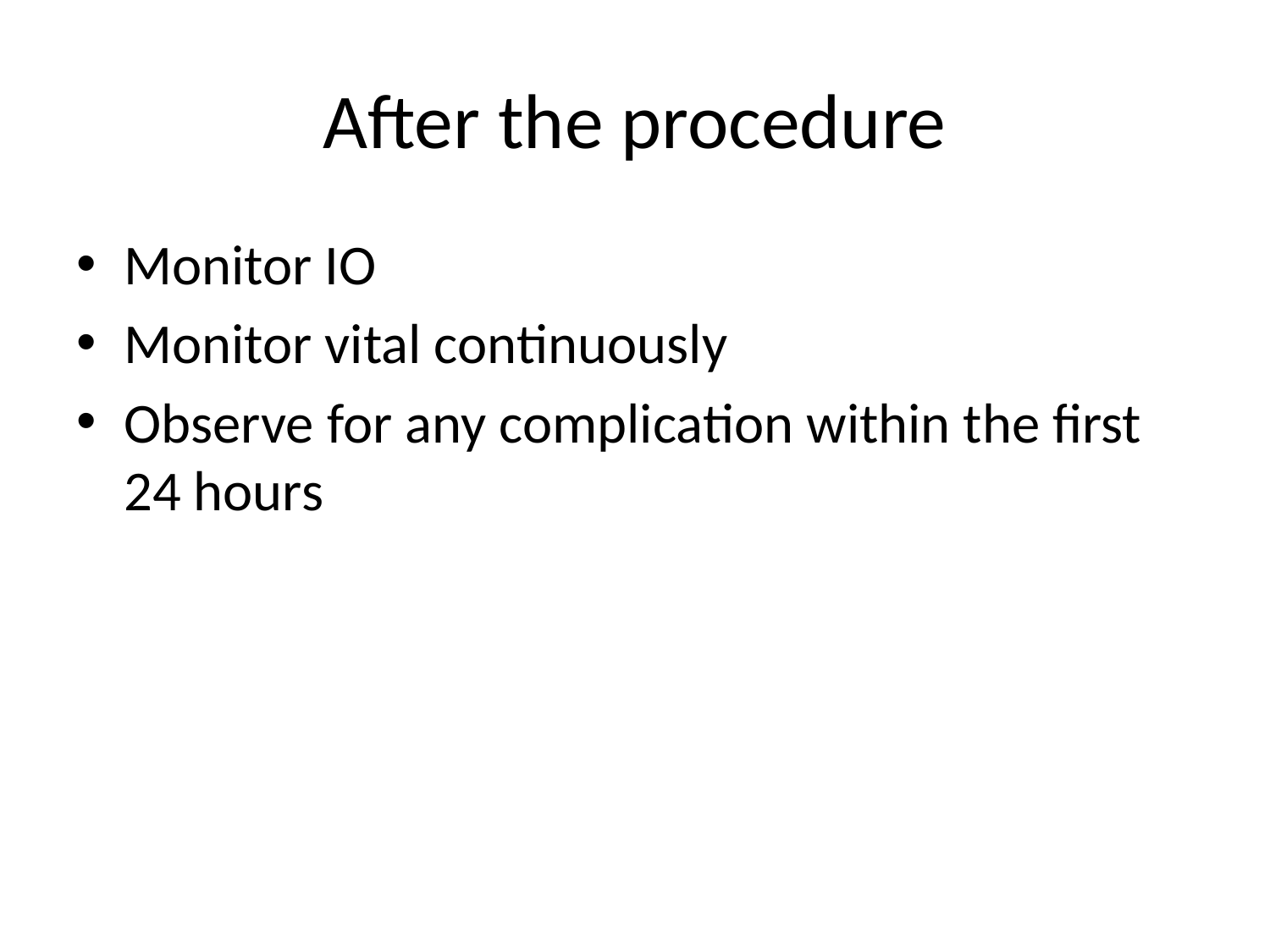

# After the procedure
Monitor IO
Monitor vital continuously
Observe for any complication within the first 24 hours